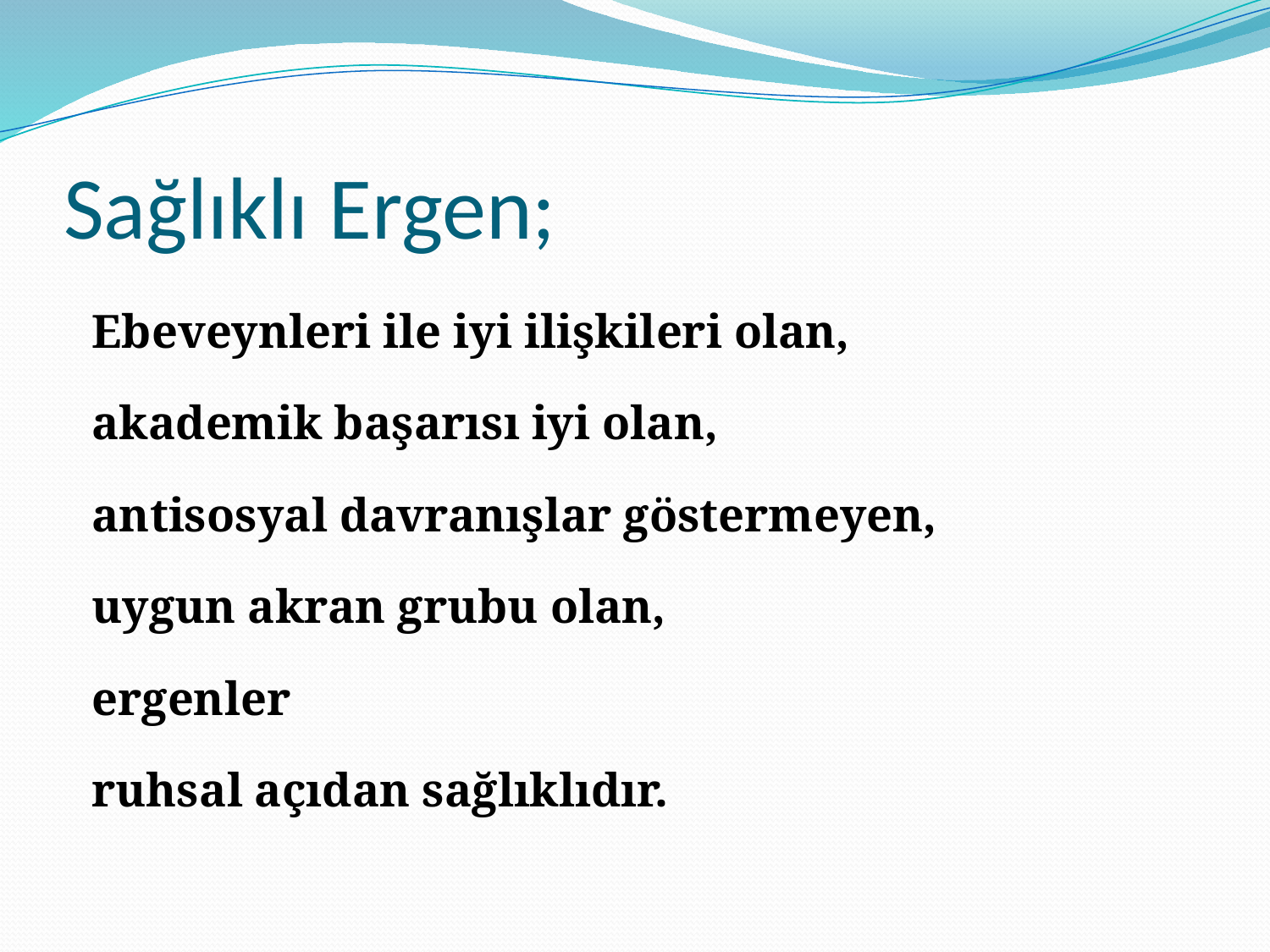

# Sağlıklı Ergen;
Ebeveynleri ile iyi ilişkileri olan,
akademik başarısı iyi olan,
antisosyal davranışlar göstermeyen,
uygun akran grubu olan,
ergenler
ruhsal açıdan sağlıklıdır.